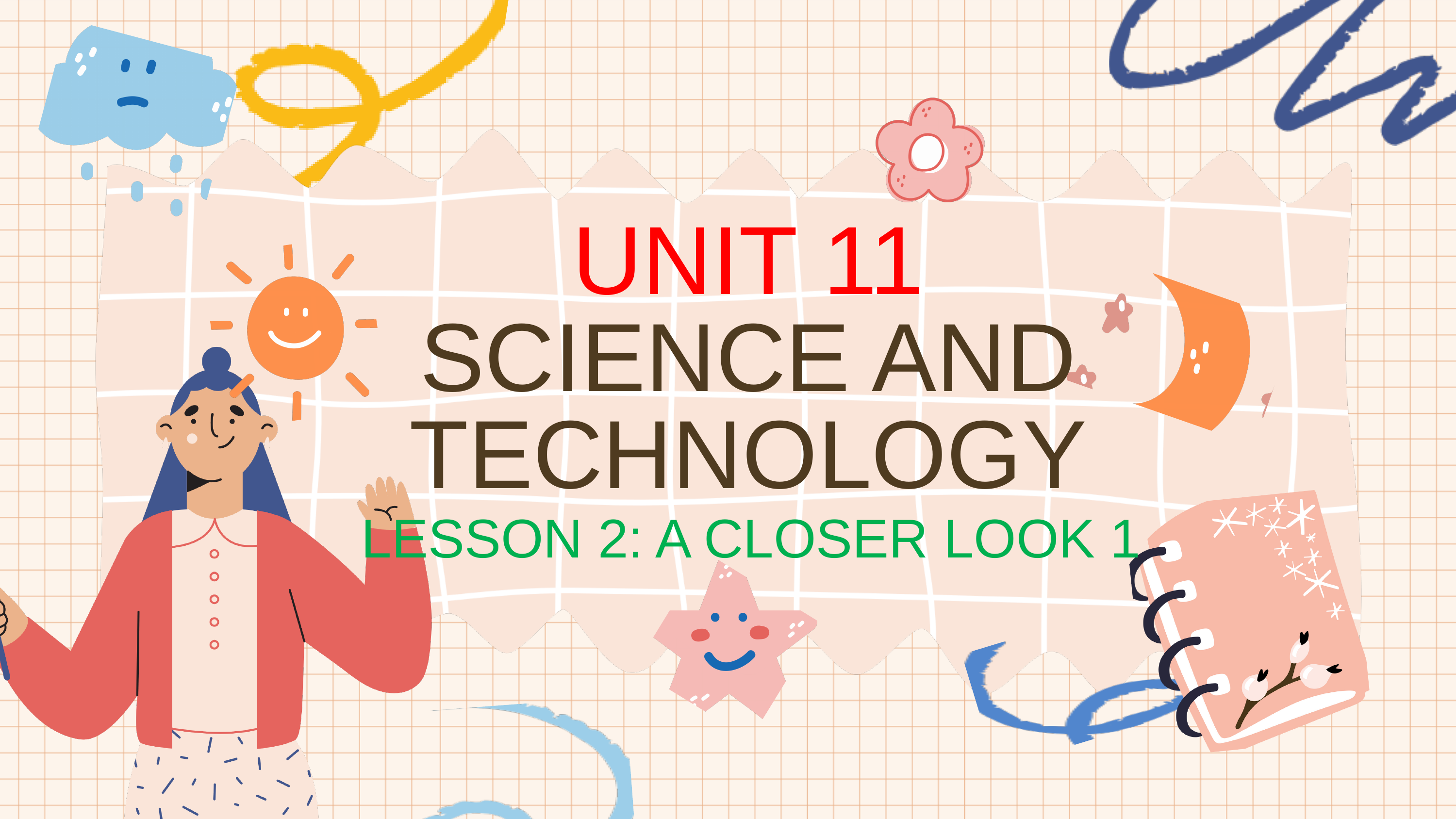

UNIT 11
SCIENCE AND TECHNOLOGY

LESSON 2: A CLOSER LOOK 1